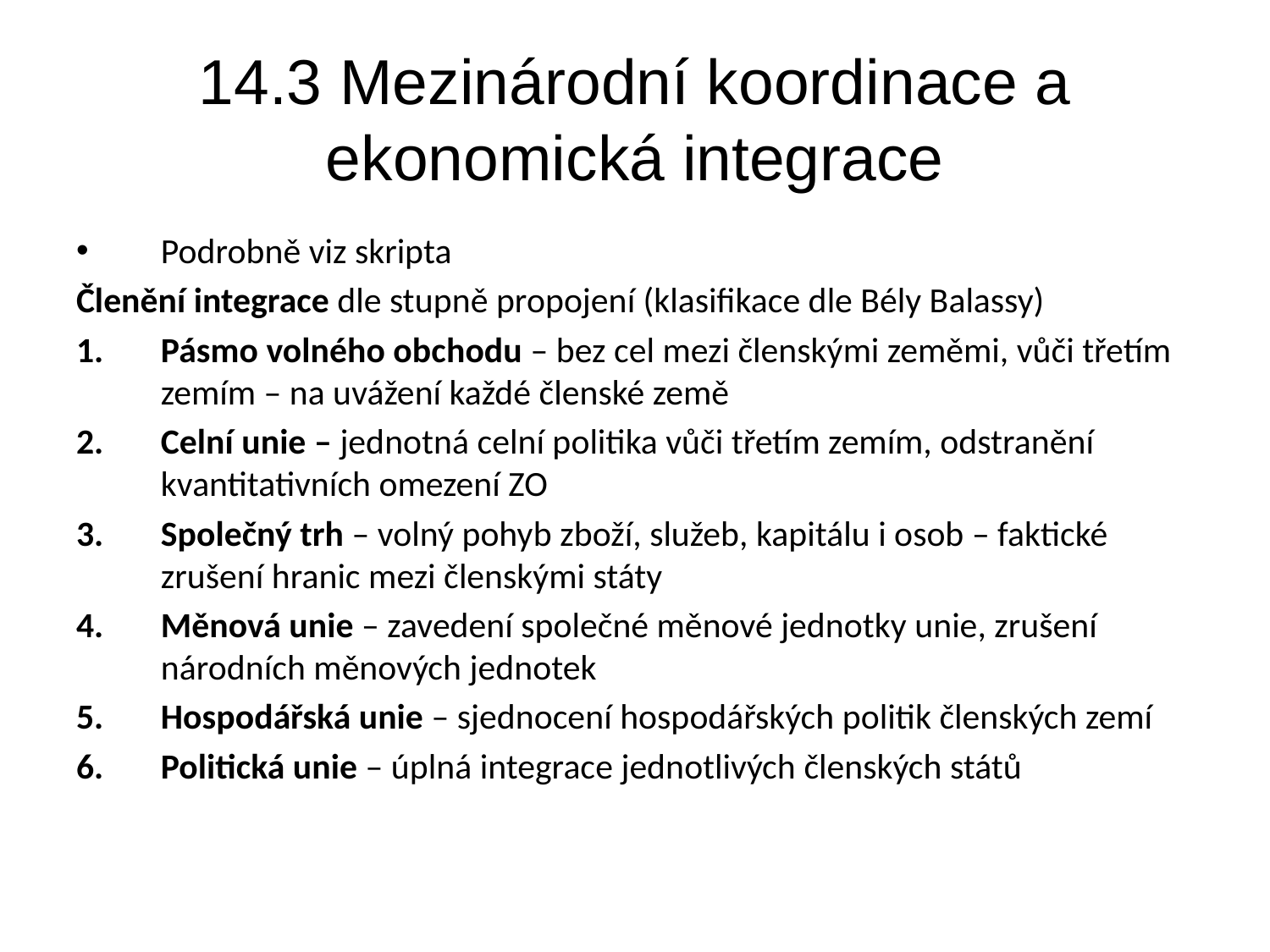

# 14.3 Mezinárodní koordinace a ekonomická integrace
Podrobně viz skripta
Členění integrace dle stupně propojení (klasifikace dle Bély Balassy)
Pásmo volného obchodu – bez cel mezi členskými zeměmi, vůči třetím zemím – na uvážení každé členské země
Celní unie – jednotná celní politika vůči třetím zemím, odstranění kvantitativních omezení ZO
Společný trh – volný pohyb zboží, služeb, kapitálu i osob – faktické zrušení hranic mezi členskými státy
Měnová unie – zavedení společné měnové jednotky unie, zrušení národních měnových jednotek
Hospodářská unie – sjednocení hospodářských politik členských zemí
Politická unie – úplná integrace jednotlivých členských států